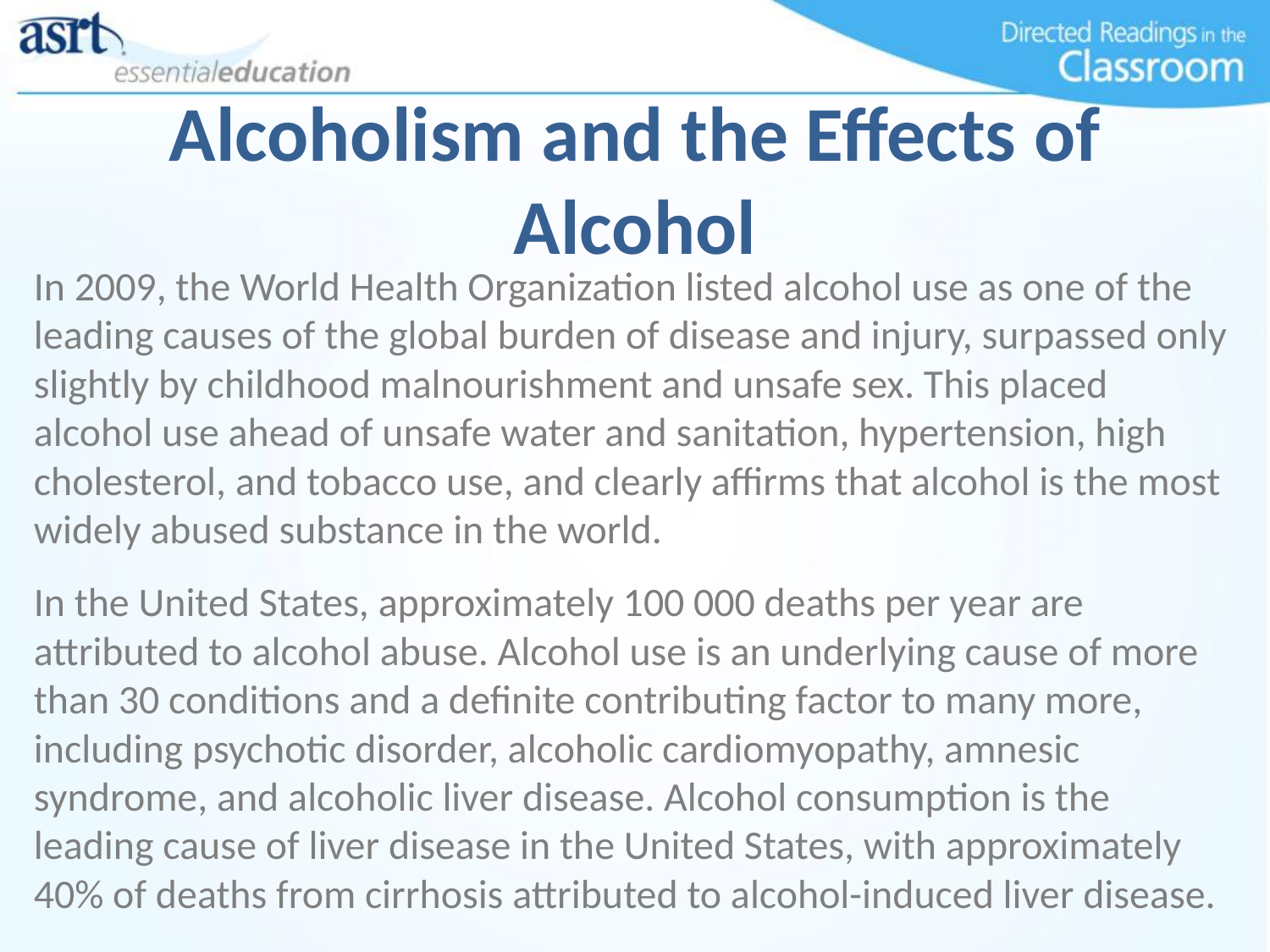

# Alcoholism and the Effects of Alcohol
In 2009, the World Health Organization listed alcohol use as one of the leading causes of the global burden of disease and injury, surpassed only slightly by childhood malnourishment and unsafe sex. This placed alcohol use ahead of unsafe water and sanitation, hypertension, high cholesterol, and tobacco use, and clearly affirms that alcohol is the most widely abused substance in the world.
In the United States, approximately 100 000 deaths per year are attributed to alcohol abuse. Alcohol use is an underlying cause of more than 30 conditions and a definite contributing factor to many more, including psychotic disorder, alcoholic cardiomyopathy, amnesic syndrome, and alcoholic liver disease. Alcohol consumption is the leading cause of liver disease in the United States, with approximately 40% of deaths from cirrhosis attributed to alcohol-induced liver disease.